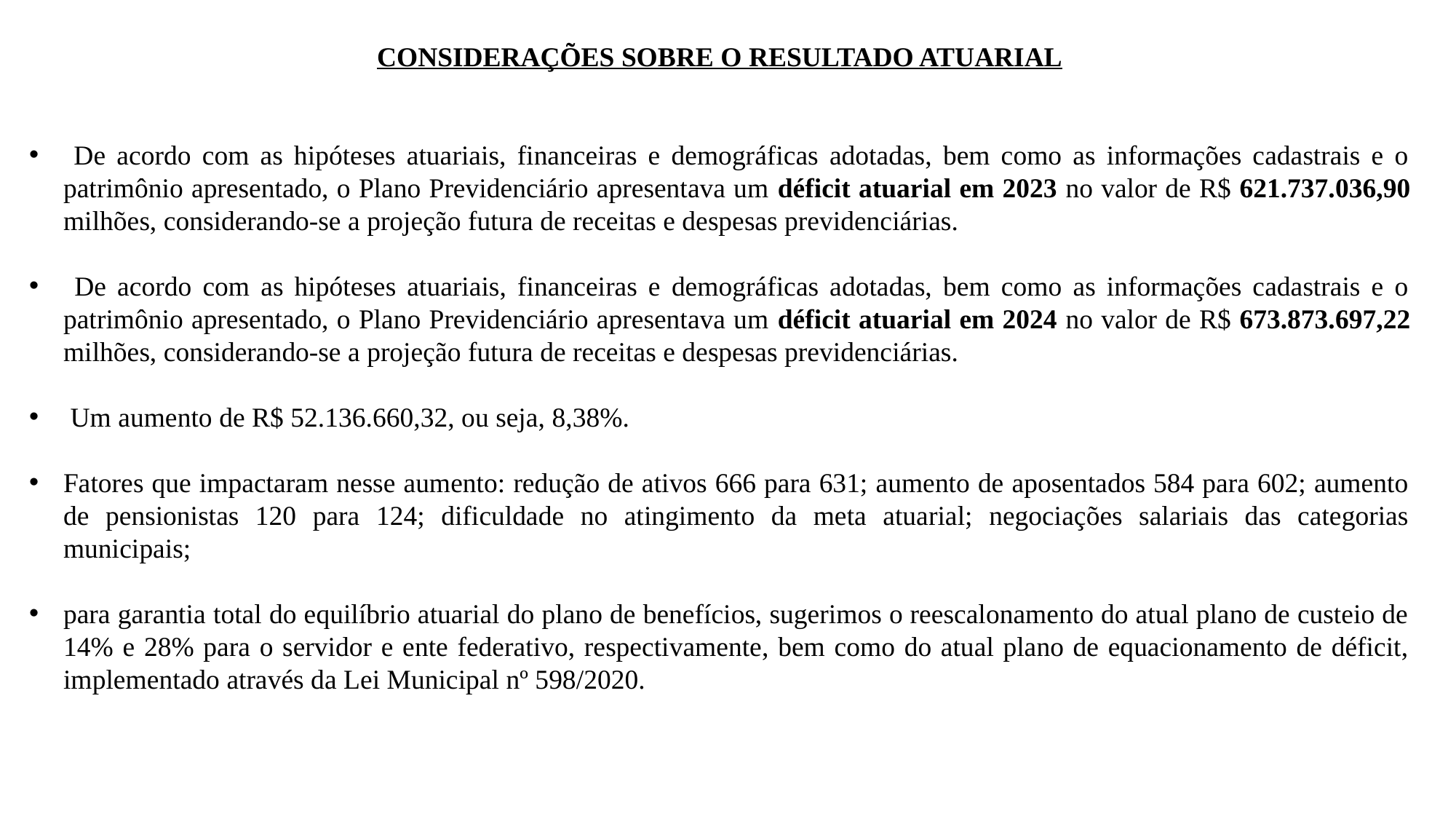

CONSIDERAÇÕES SOBRE O RESULTADO ATUARIAL

 De acordo com as hipóteses atuariais, financeiras e demográficas adotadas, bem como as informações cadastrais e o patrimônio apresentado, o Plano Previdenciário apresentava um déficit atuarial em 2023 no valor de R$ 621.737.036,90 milhões, considerando-se a projeção futura de receitas e despesas previdenciárias.

 De acordo com as hipóteses atuariais, financeiras e demográficas adotadas, bem como as informações cadastrais e o patrimônio apresentado, o Plano Previdenciário apresentava um déficit atuarial em 2024 no valor de R$ 673.873.697,22 milhões, considerando-se a projeção futura de receitas e despesas previdenciárias.

 Um aumento de R$ 52.136.660,32, ou seja, 8,38%.

Fatores que impactaram nesse aumento: redução de ativos 666 para 631; aumento de aposentados 584 para 602; aumento de pensionistas 120 para 124; dificuldade no atingimento da meta atuarial; negociações salariais das categorias municipais;

para garantia total do equilíbrio atuarial do plano de benefícios, sugerimos o reescalonamento do atual plano de custeio de 14% e 28% para o servidor e ente federativo, respectivamente, bem como do atual plano de equacionamento de déficit, implementado através da Lei Municipal nº 598/2020.